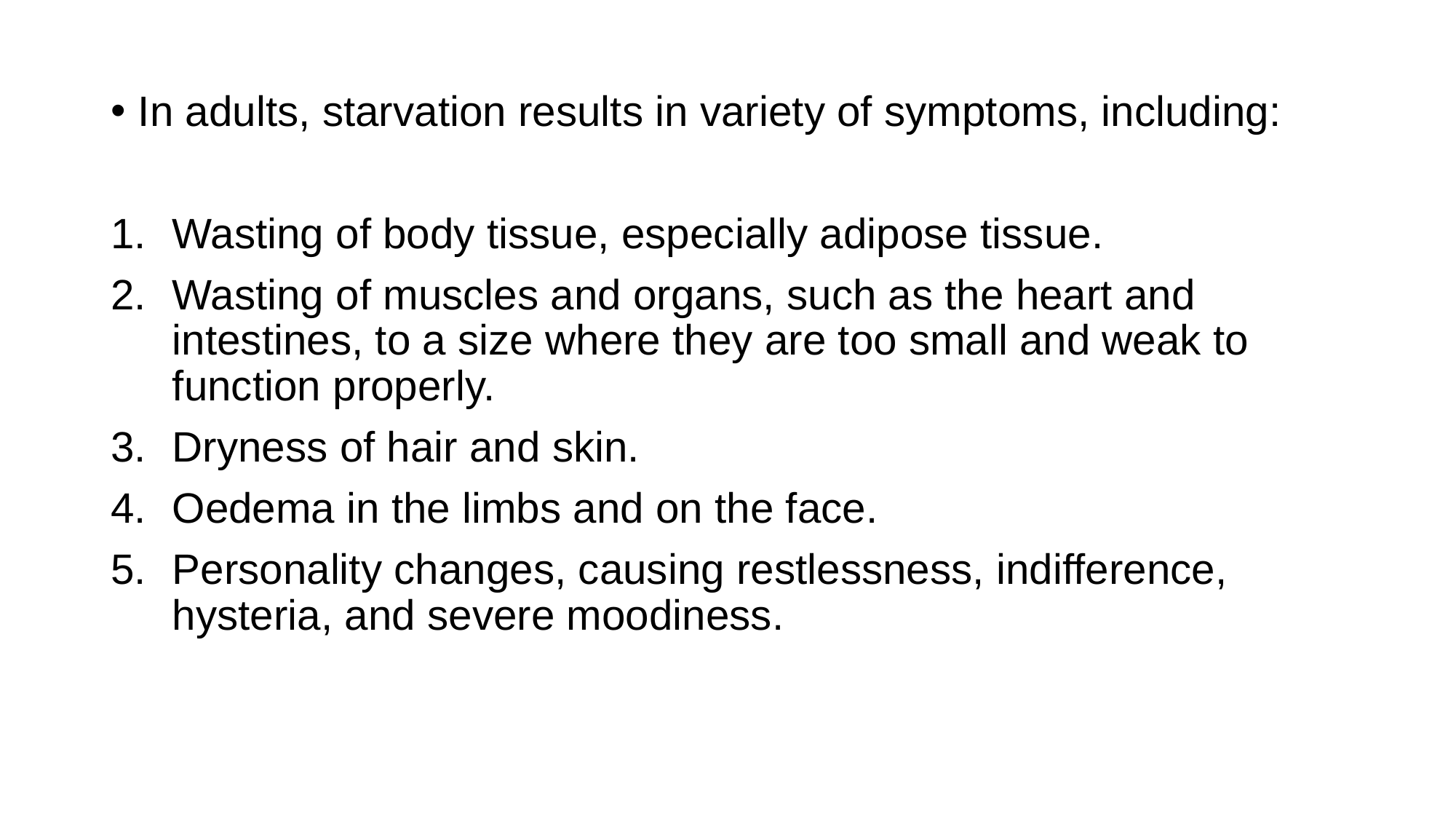

In adults, starvation results in variety of symptoms, including:

Wasting of body tissue, especially adipose tissue.
Wasting of muscles and organs, such as the heart and intestines, to a size where they are too small and weak to function properly.
Dryness of hair and skin.
Oedema in the limbs and on the face.
Personality changes, causing restlessness, indifference, hysteria, and severe moodiness.